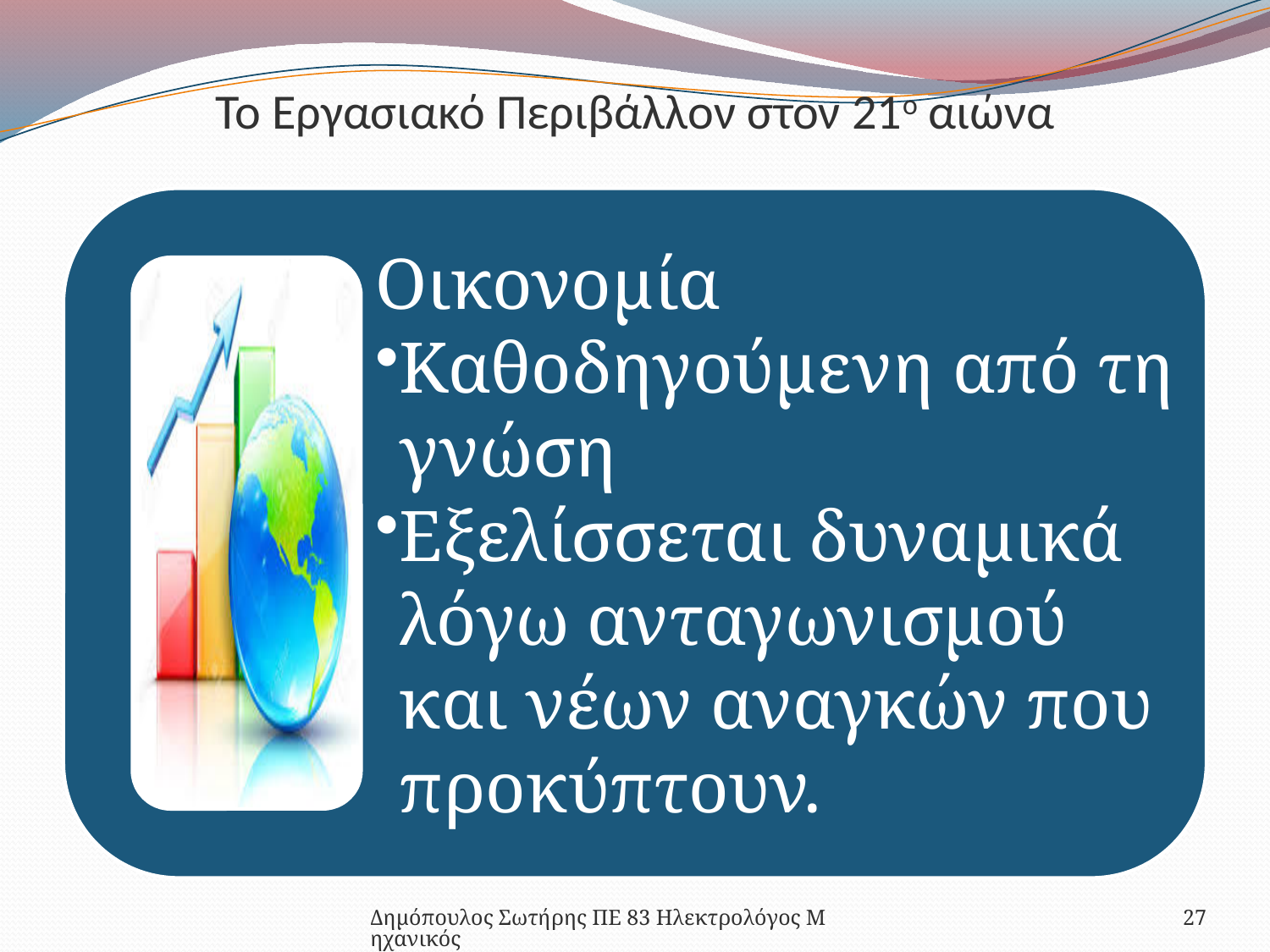

# Το Εργασιακό Περιβάλλον στον 21ο αιώνα
Οικονομία
Καθοδηγούμενη από τη γνώση
Εξελίσσεται δυναμικά λόγω ανταγωνισμού και νέων αναγκών που προκύπτουν.
Δημόπουλος Σωτήρης ΠΕ 83 Ηλεκτρολόγος Μηχανικός
27